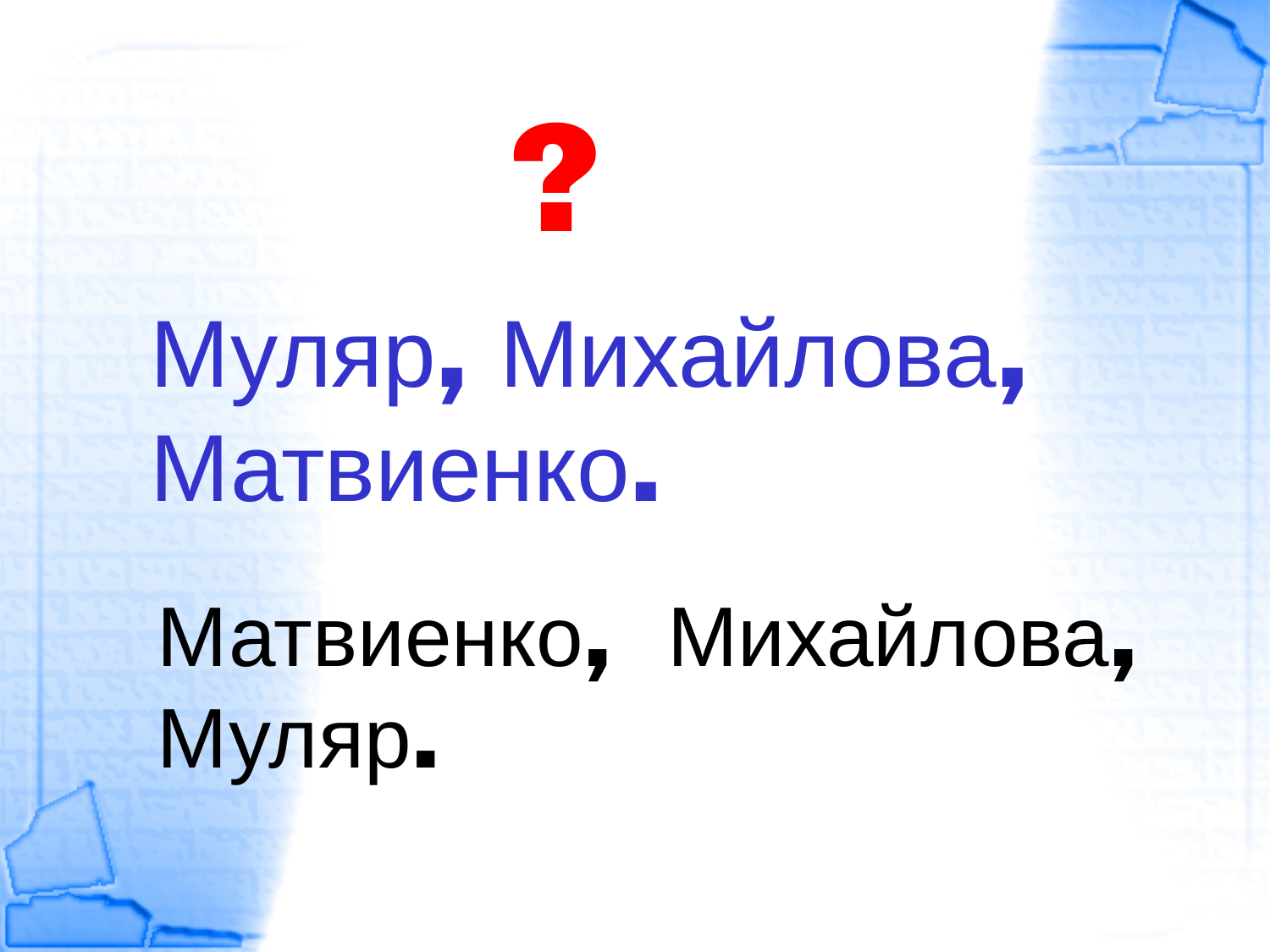

# ?
Муляр, Михайлова, Матвиенко.
Матвиенко,  Михайлова, Муляр.